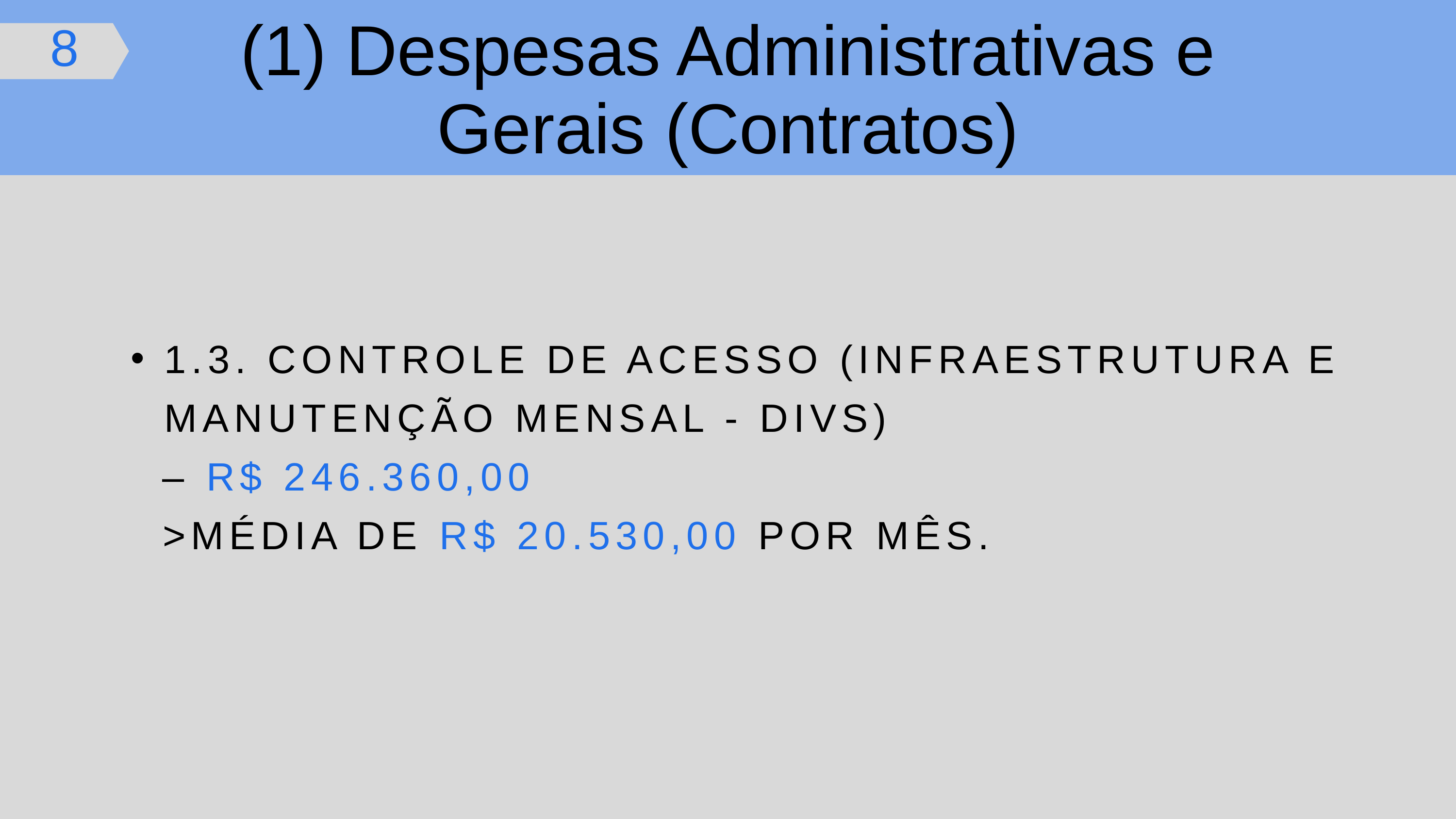

(1) Despesas Administrativas e Gerais (Contratos)

8

1.3. CONTROLE DE ACESSO (INFRAESTRUTURA E MANUTENÇÃO MENSAL - DIVS)
    – R$ 246.360,00
    >MÉDIA DE R$ 20.530,00 POR MÊS.